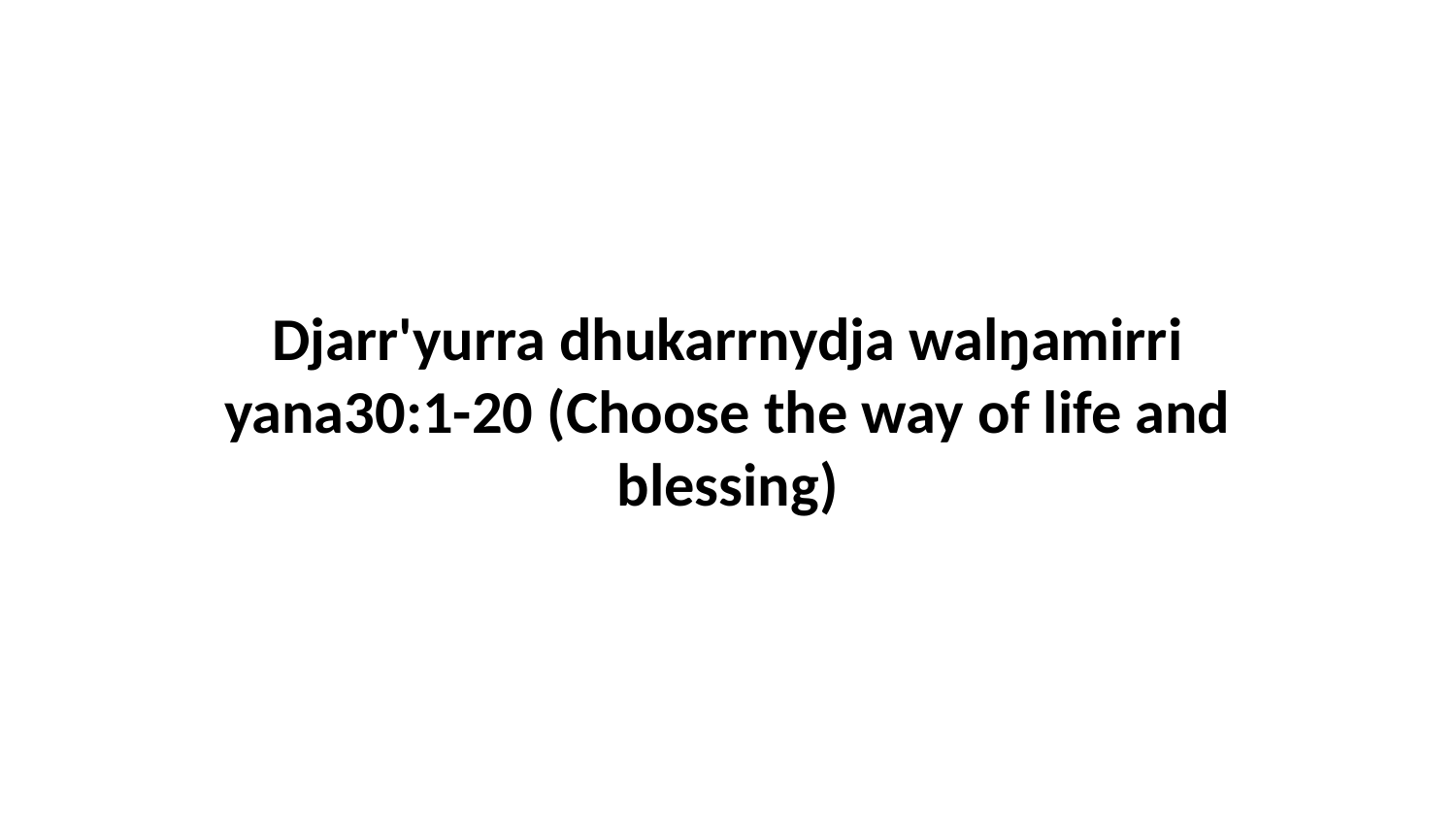

Djarr'yurra dhukarrnydja walŋamirri yana30:1-20 (Choose the way of life and blessing)